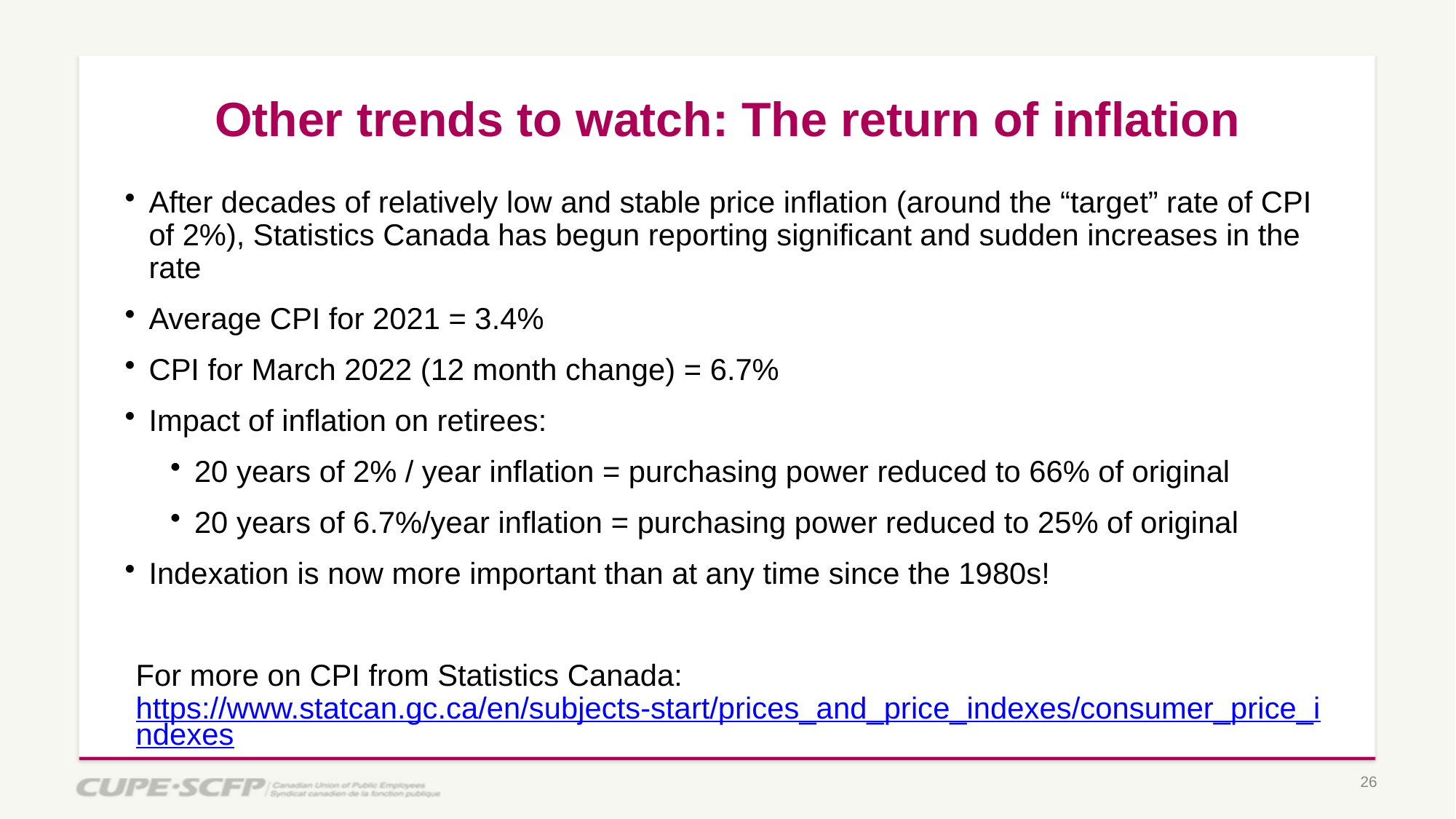

# Other trends to watch: The return of inflation
After decades of relatively low and stable price inflation (around the “target” rate of CPI of 2%), Statistics Canada has begun reporting significant and sudden increases in the rate
Average CPI for 2021 = 3.4%
CPI for March 2022 (12 month change) = 6.7%
Impact of inflation on retirees:
20 years of 2% / year inflation = purchasing power reduced to 66% of original
20 years of 6.7%/year inflation = purchasing power reduced to 25% of original
Indexation is now more important than at any time since the 1980s!

For more on CPI from Statistics Canada: https://www.statcan.gc.ca/en/subjects-start/prices_and_price_indexes/consumer_price_indexes

26